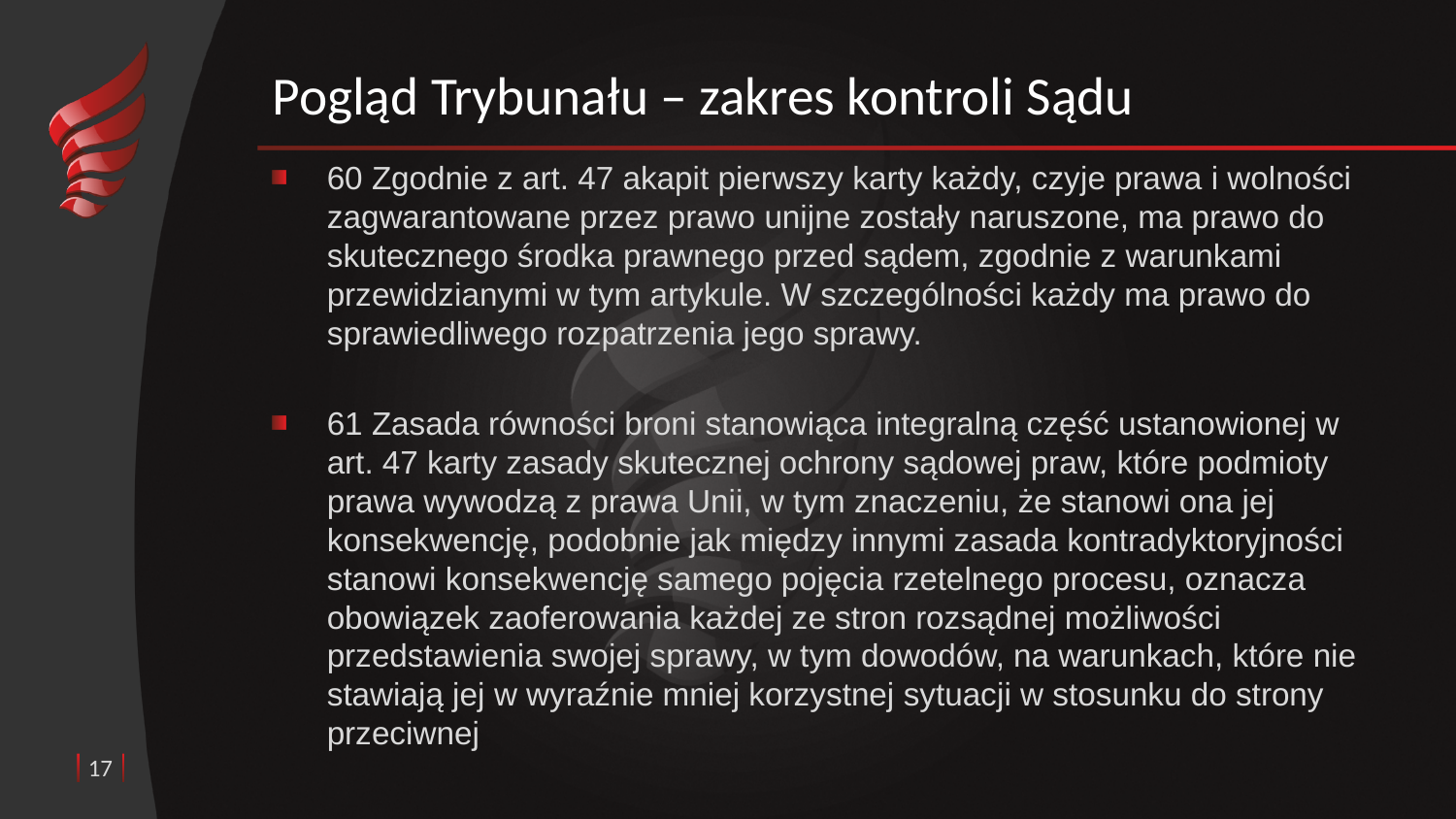

# Pogląd Trybunału – zakres kontroli Sądu
60 Zgodnie z art. 47 akapit pierwszy karty każdy, czyje prawa i wolności zagwarantowane przez prawo unijne zostały naruszone, ma prawo do skutecznego środka prawnego przed sądem, zgodnie z warunkami przewidzianymi w tym artykule. W szczególności każdy ma prawo do sprawiedliwego rozpatrzenia jego sprawy.

61 Zasada równości broni stanowiąca integralną część ustanowionej w art. 47 karty zasady skutecznej ochrony sądowej praw, które podmioty prawa wywodzą z prawa Unii, w tym znaczeniu, że stanowi ona jej konsekwencję, podobnie jak między innymi zasada kontradyktoryjności stanowi konsekwencję samego pojęcia rzetelnego procesu, oznacza obowiązek zaoferowania każdej ze stron rozsądnej możliwości przedstawienia swojej sprawy, w tym dowodów, na warunkach, które nie stawiają jej w wyraźnie mniej korzystnej sytuacji w stosunku do strony przeciwnej